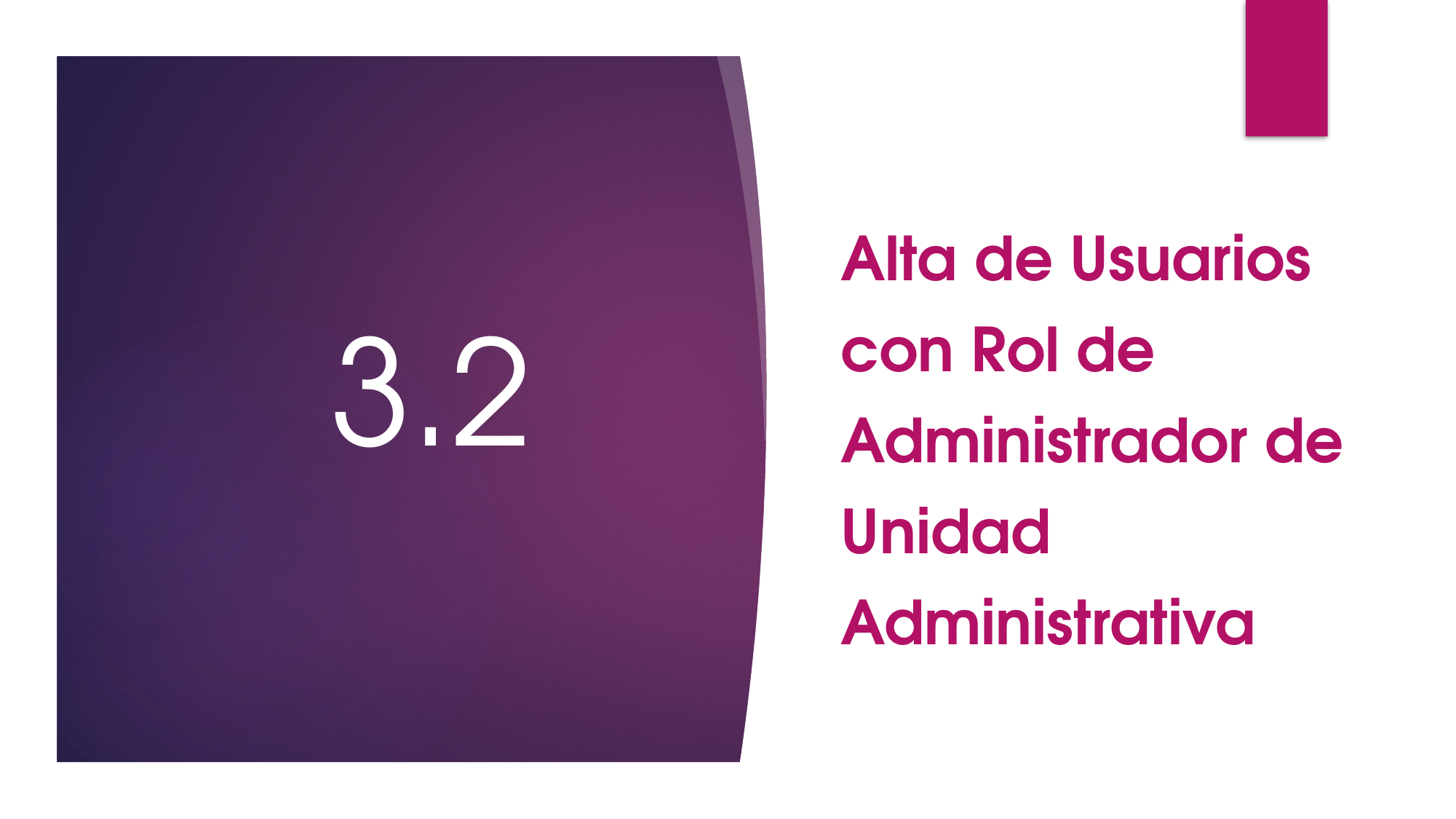

3.2
Alta de Usuarios con Rol de Administrador de Unidad Administrativa